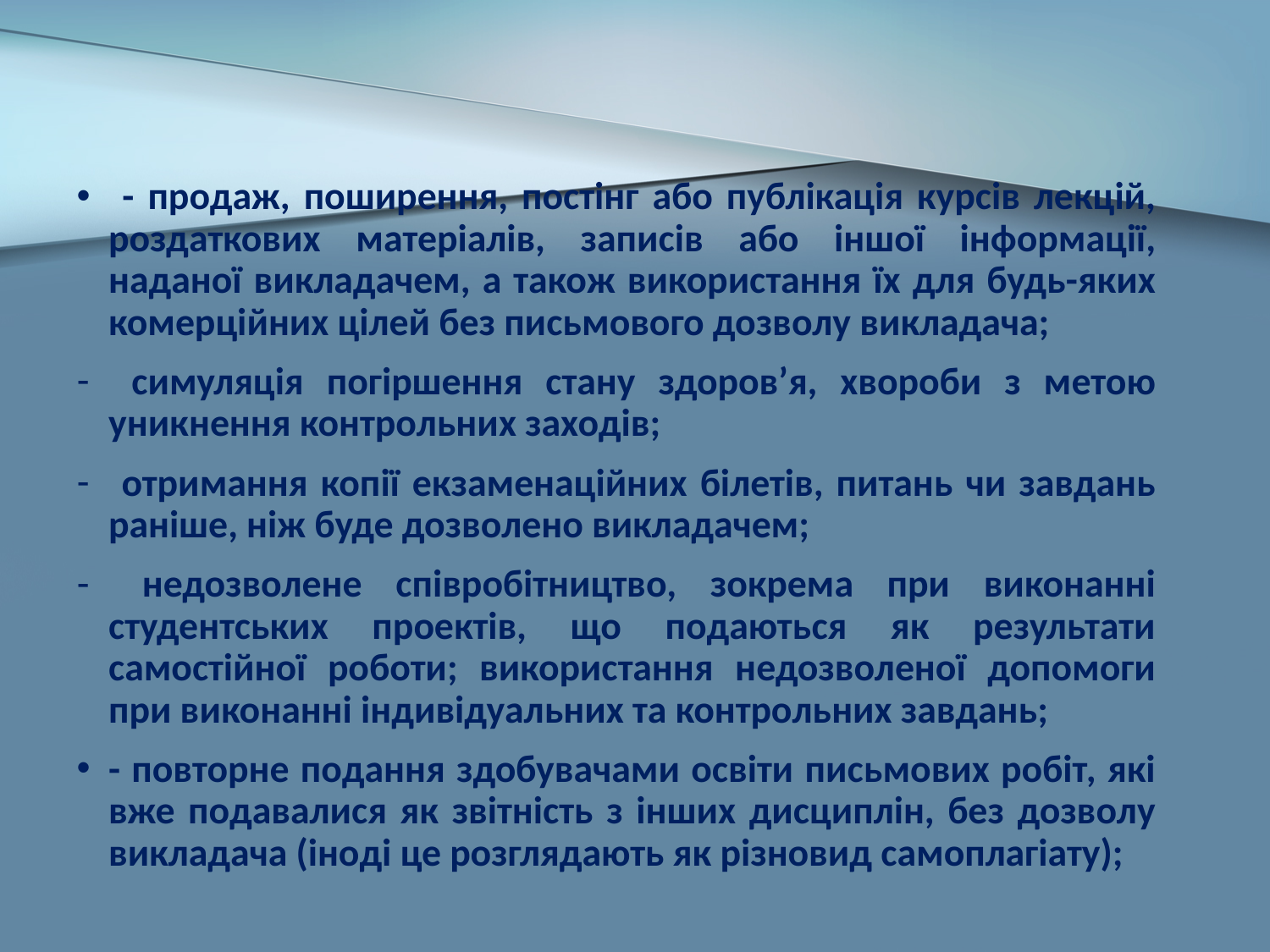

- продаж, поширення, постінг або публікація курсів лекцій, роздаткових матеріалів, записів або іншої інформації, наданої викладачем, а також використання їх для будь-яких комерційних цілей без письмового дозволу викладача;
 симуляція погіршення стану здоров’я, хвороби з метою уникнення контрольних заходів;
 отримання копії екзаменаційних білетів, питань чи завдань раніше, ніж буде дозволено викладачем;
 недозволене співробітництво, зокрема при виконанні студентських проектів, що подаються як результати самостійної роботи; використання недозволеної допомоги при виконанні індивідуальних та контрольних завдань;
- повторне подання здобувачами освіти письмових робіт, які вже подавалися як звітність з інших дисциплін, без дозволу викладача (іноді це розглядають як різновид самоплагіату);